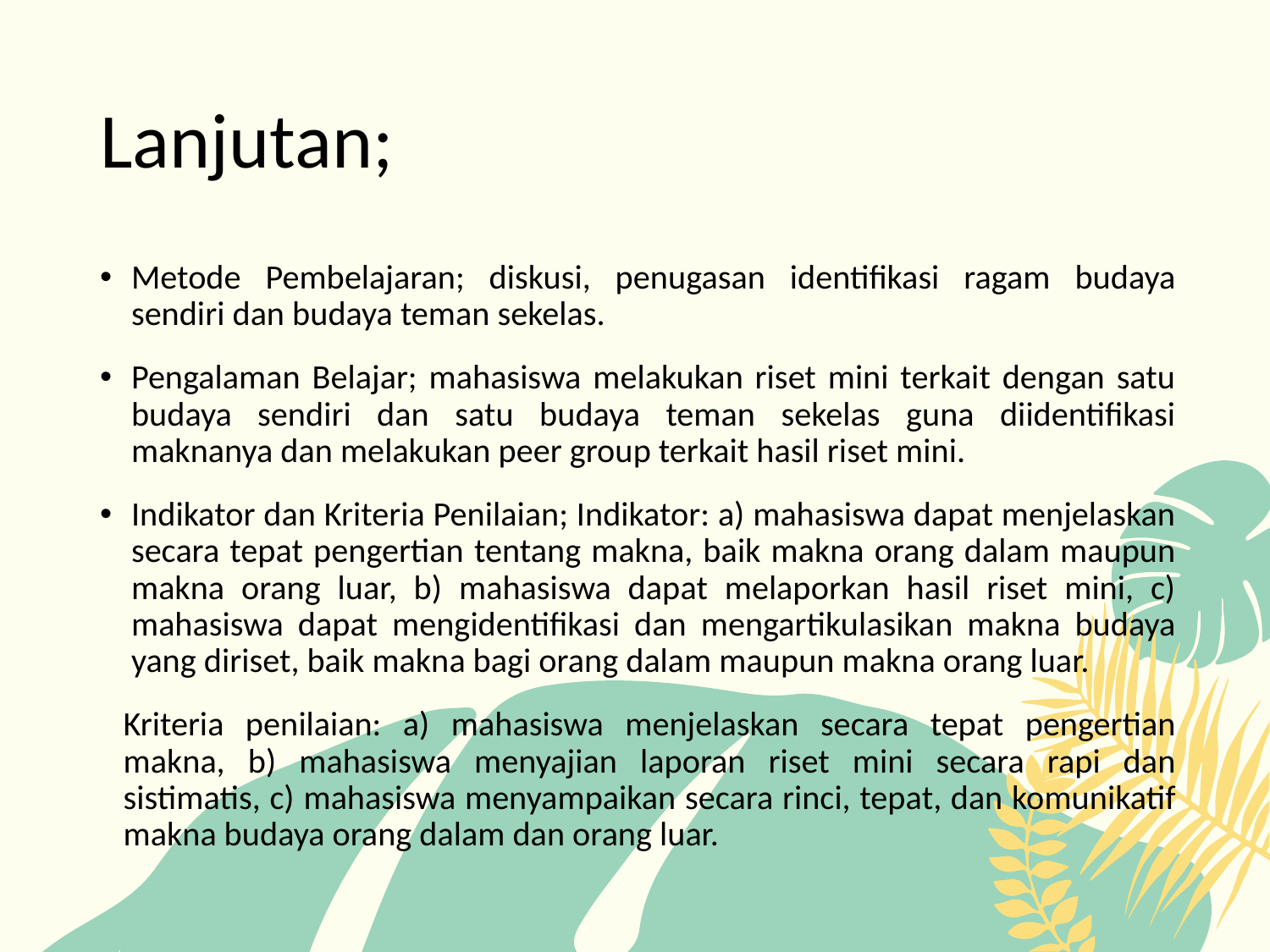

# Lanjutan;
Metode Pembelajaran; diskusi, penugasan identifikasi ragam budaya sendiri dan budaya teman sekelas.
Pengalaman Belajar; mahasiswa melakukan riset mini terkait dengan satu budaya sendiri dan satu budaya teman sekelas guna diidentifikasi maknanya dan melakukan peer group terkait hasil riset mini.
Indikator dan Kriteria Penilaian; Indikator: a) mahasiswa dapat menjelaskan secara tepat pengertian tentang makna, baik makna orang dalam maupun makna orang luar, b) mahasiswa dapat melaporkan hasil riset mini, c) mahasiswa dapat mengidentifikasi dan mengartikulasikan makna budaya yang diriset, baik makna bagi orang dalam maupun makna orang luar.
Kriteria penilaian: a) mahasiswa menjelaskan secara tepat pengertian makna, b) mahasiswa menyajian laporan riset mini secara rapi dan sistimatis, c) mahasiswa menyampaikan secara rinci, tepat, dan komunikatif makna budaya orang dalam dan orang luar.